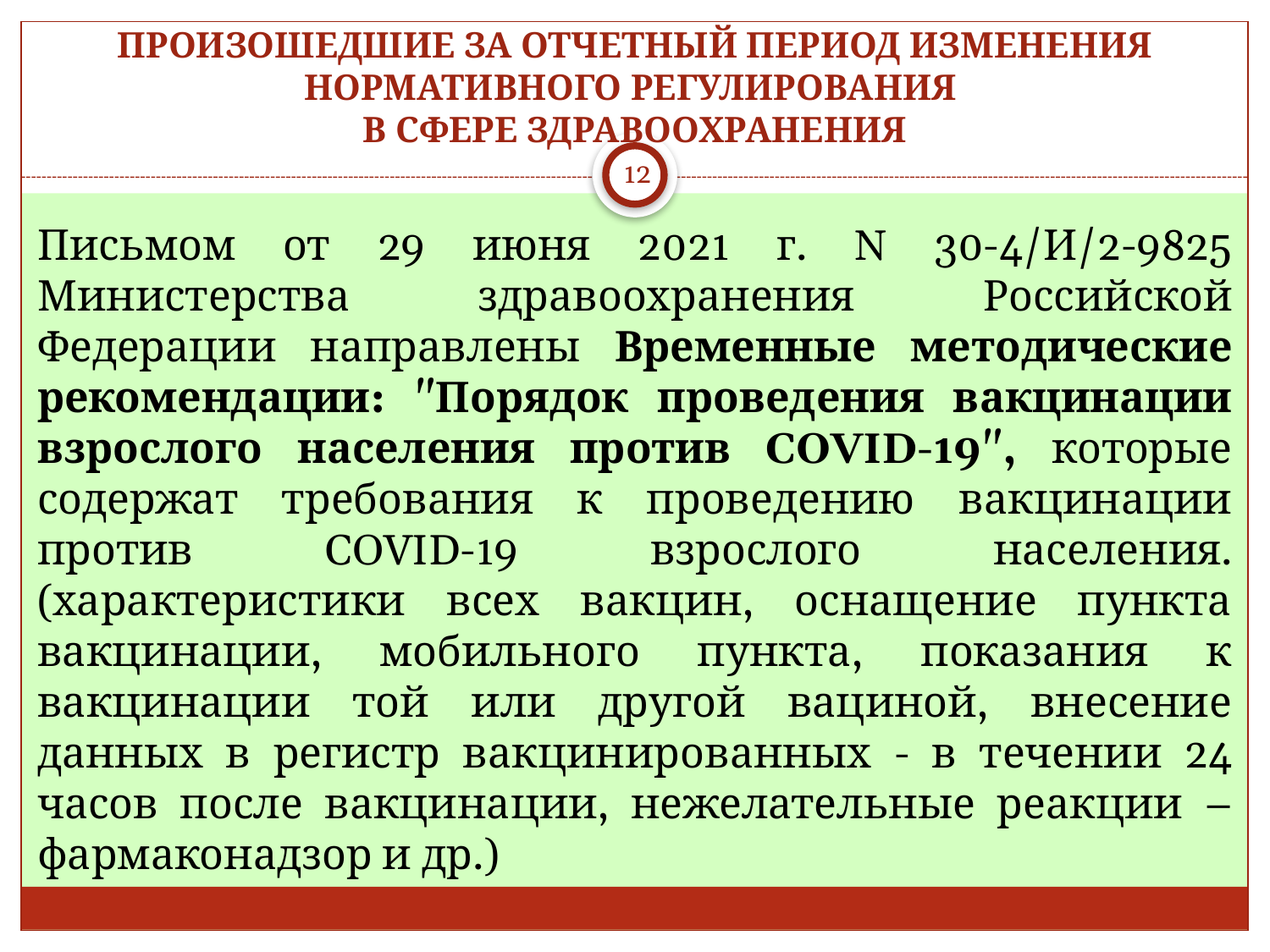

# ПРОИЗОШЕДШИЕ ЗА ОТЧЕТНЫЙ ПЕРИОД ИЗМЕНЕНИЯ НОРМАТИВНОГО РЕГУЛИРОВАНИЯ В СФЕРЕ ЗДРАВООХРАНЕНИЯ
12
Письмом от 29 июня 2021 г. N 30-4/И/2-9825 Министерства здравоохранения Российской Федерации направлены Временные методические рекомендации: "Порядок проведения вакцинации взрослого населения против COVID-19", которые содержат требования к проведению вакцинации против COVID-19 взрослого населения. (характеристики всех вакцин, оснащение пункта вакцинации, мобильного пункта, показания к вакцинации той или другой вациной, внесение данных в регистр вакцинированных - в течении 24 часов после вакцинации, нежелательные реакции – фармаконадзор и др.)